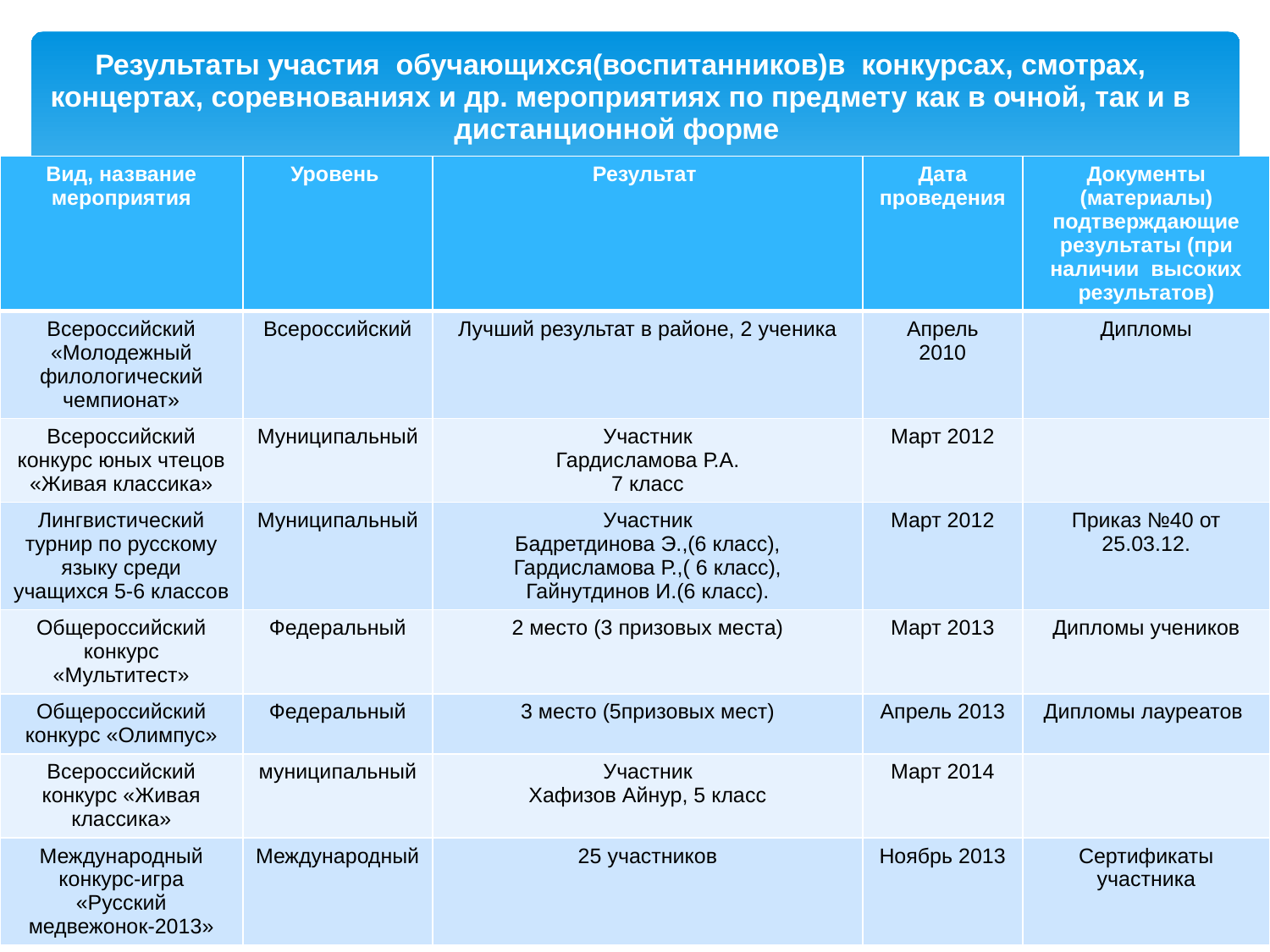

# Результаты участия  обучающихся(воспитанников)в  конкурсах, смотрах, концертах, соревнованиях и др. мероприятиях по предмету как в очной, так и в дистанционной форме
| Вид, название мероприятия | Уровень | Результат | Дата проведения | Документы (материалы) подтверждающие результаты (при наличии высоких результатов) |
| --- | --- | --- | --- | --- |
| Всероссийский «Молодежный филологический чемпионат» | Всероссийский | Лучший результат в районе, 2 ученика | Апрель 2010 | Дипломы |
| Всероссийский конкурс юных чтецов «Живая классика» | Муниципальный | Участник Гардисламова Р.А. 7 класс | Март 2012 |  |
| Лингвистический турнир по русскому языку среди учащихся 5-6 классов | Муниципальный | Участник Бадретдинова Э.,(6 класс), Гардисламова Р.,( 6 класс), Гайнутдинов И.(6 класс). | Март 2012 | Приказ №40 от 25.03.12. |
| Общероссийский конкурс «Мультитест» | Федеральный | 2 место (3 призовых места) | Март 2013 | Дипломы учеников |
| Общероссийский конкурс «Олимпус» | Федеральный | 3 место (5призовых мест) | Апрель 2013 | Дипломы лауреатов |
| Всероссийский конкурс «Живая классика» | муниципальный | Участник Хафизов Айнур, 5 класс | Март 2014 |  |
| Международный конкурс-игра «Русский медвежонок-2013» | Международный | 25 участников | Ноябрь 2013 | Сертификаты участника |